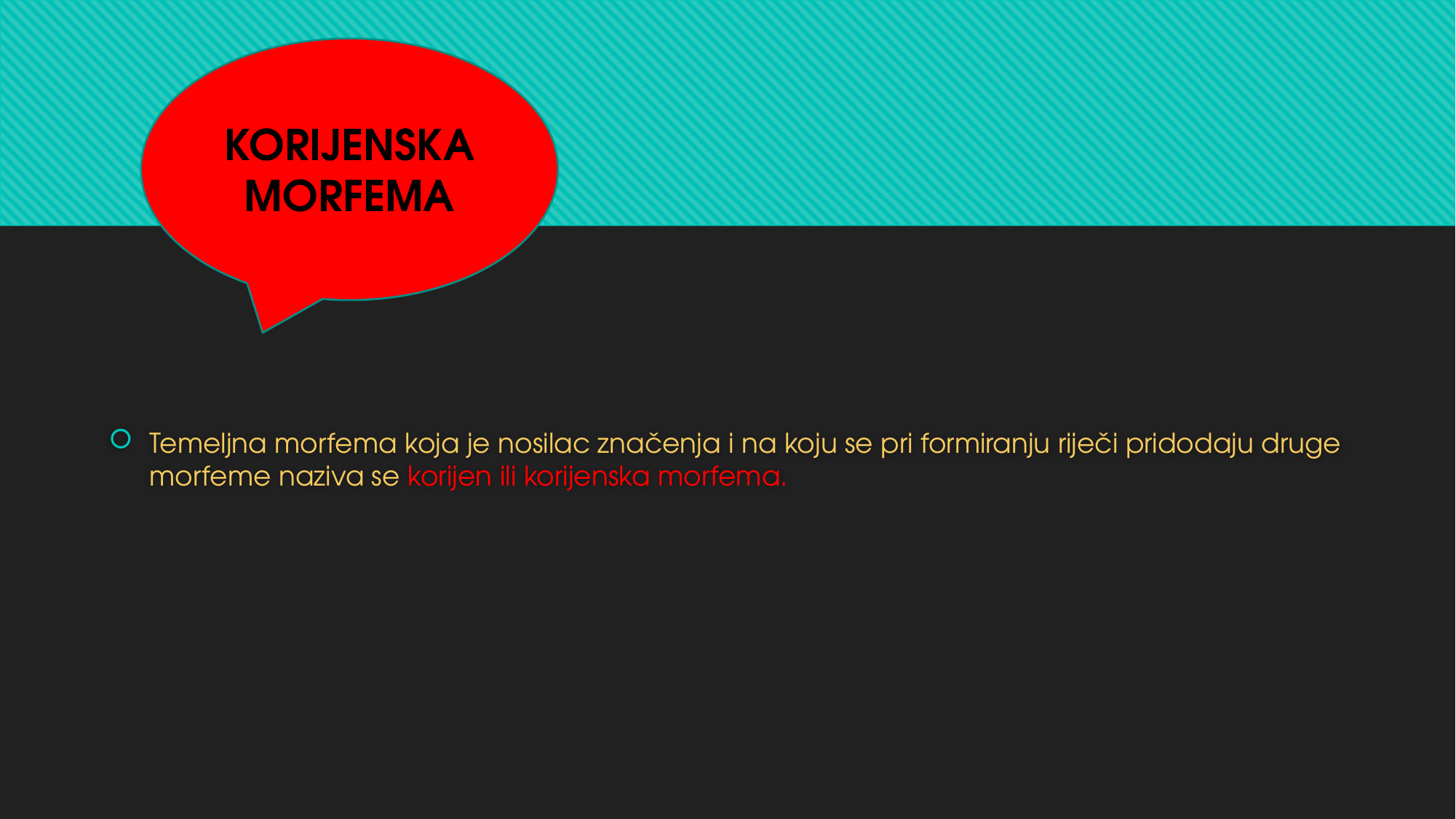

KORIJENSKA MORFEMA
Temeljna morfema koja je nosilac značenja i na koju se pri formiranju riječi pridodaju druge morfeme naziva se korijen ili korijenska morfema.